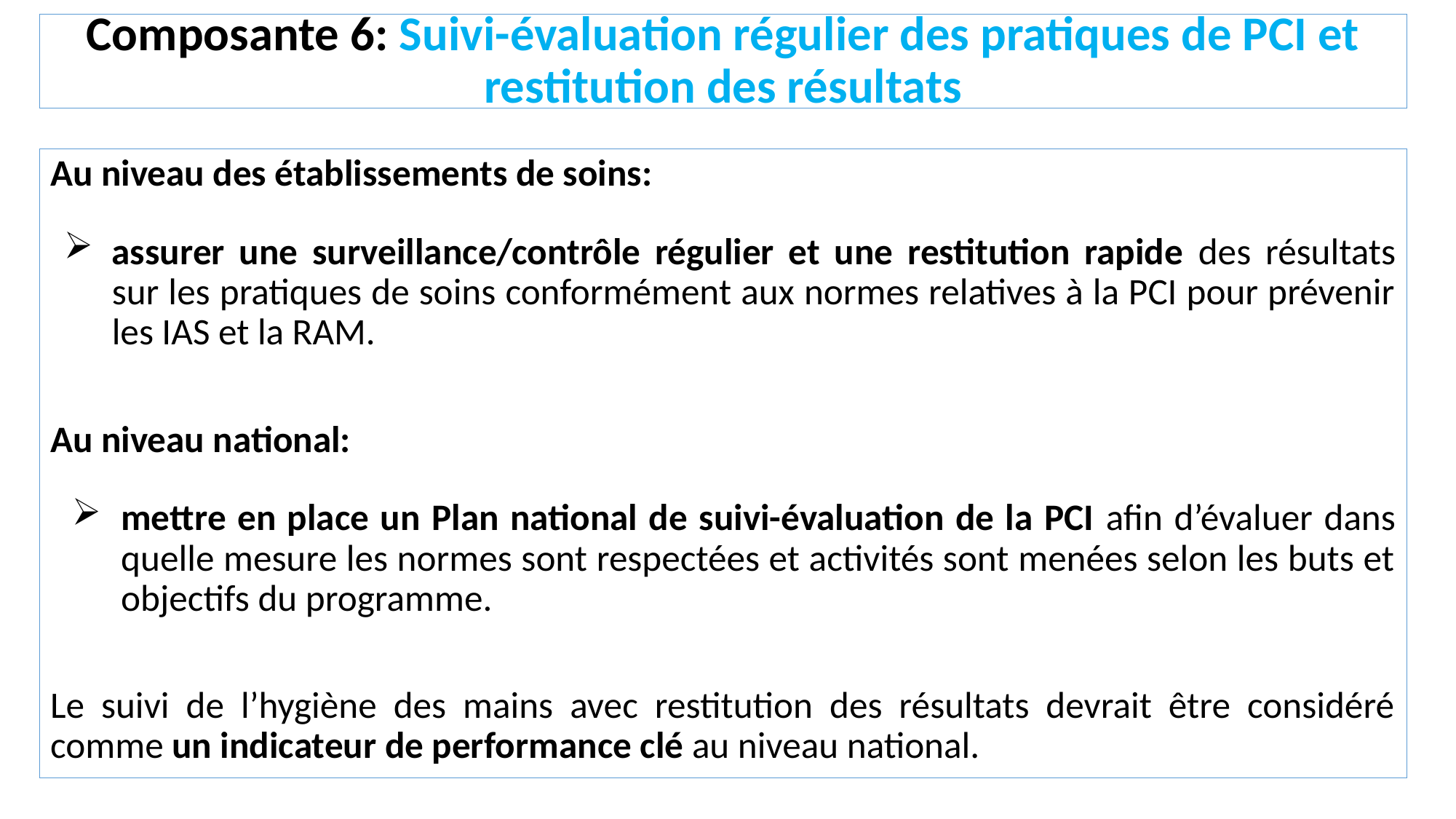

# Composante 6: Suivi-évaluation régulier des pratiques de PCI et restitution des résultats
Au niveau des établissements de soins:

assurer une surveillance/contrôle régulier et une restitution rapide des résultats sur les pratiques de soins conformément aux normes relatives à la PCI pour prévenir les IAS et la RAM.

Au niveau national:

mettre en place un Plan national de suivi-évaluation de la PCI afin d’évaluer dans quelle mesure les normes sont respectées et activités sont menées selon les buts et objectifs du programme.

Le suivi de l’hygiène des mains avec restitution des résultats devrait être considéré comme un indicateur de performance clé au niveau national.